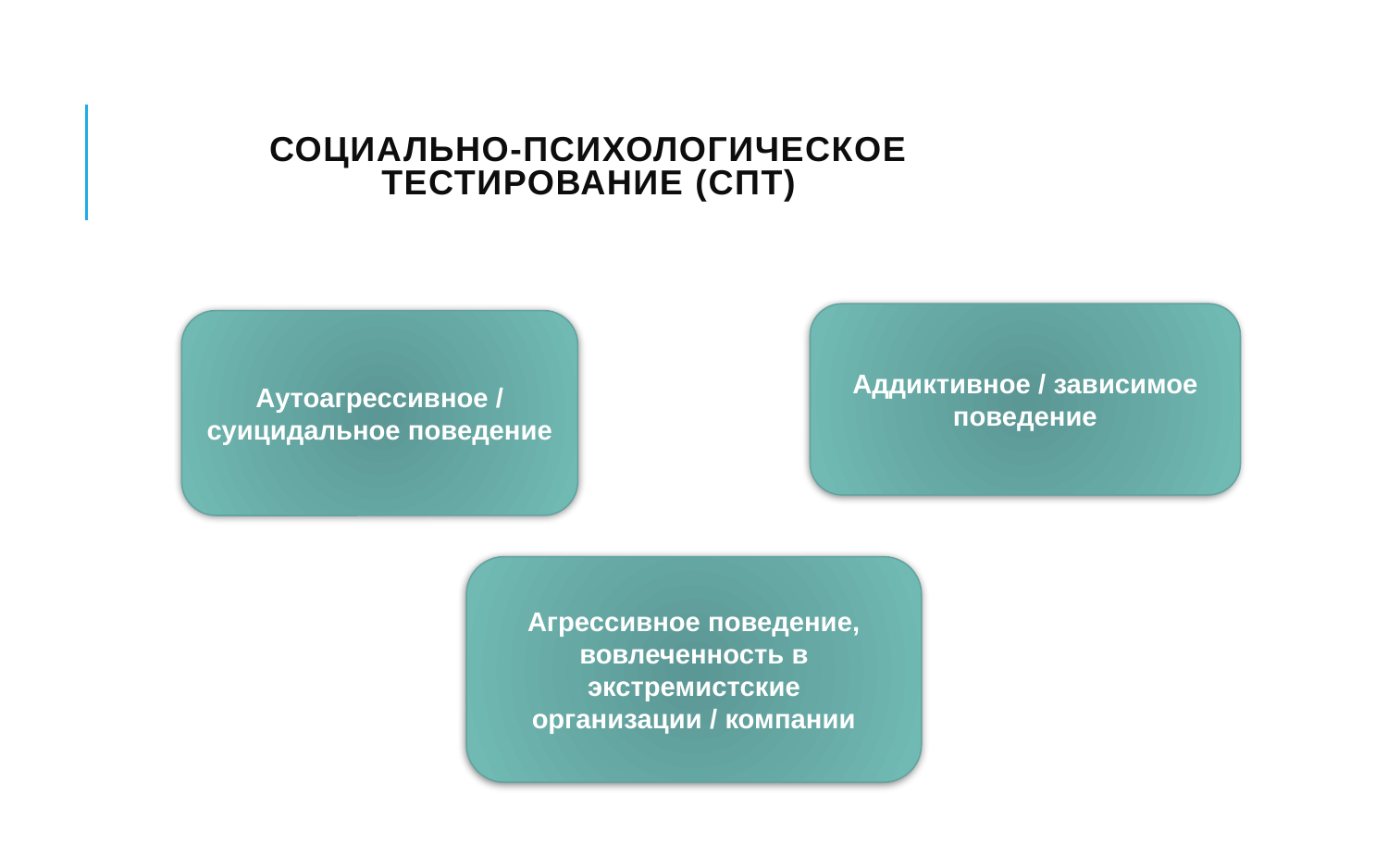

# Социально-психологическое тестирование (СПТ)

Аддиктивное / зависимое поведение
Аутоагрессивное / суицидальное поведение
Агрессивное поведение, вовлеченность в экстремистские организации / компании